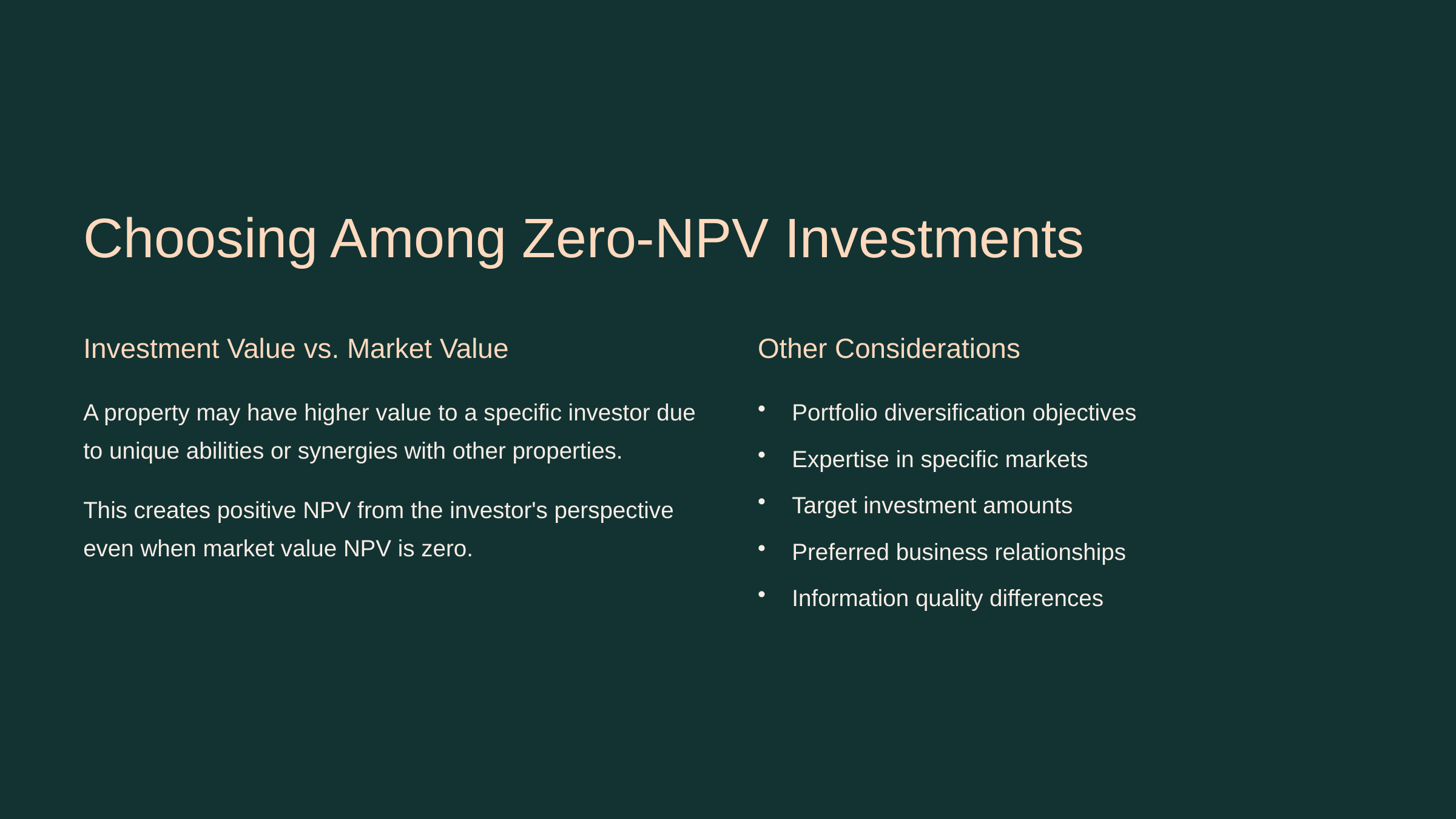

Choosing Among Zero-NPV Investments
Investment Value vs. Market Value
Other Considerations
A property may have higher value to a specific investor due to unique abilities or synergies with other properties.
Portfolio diversification objectives
Expertise in specific markets
Target investment amounts
This creates positive NPV from the investor's perspective even when market value NPV is zero.
Preferred business relationships
Information quality differences